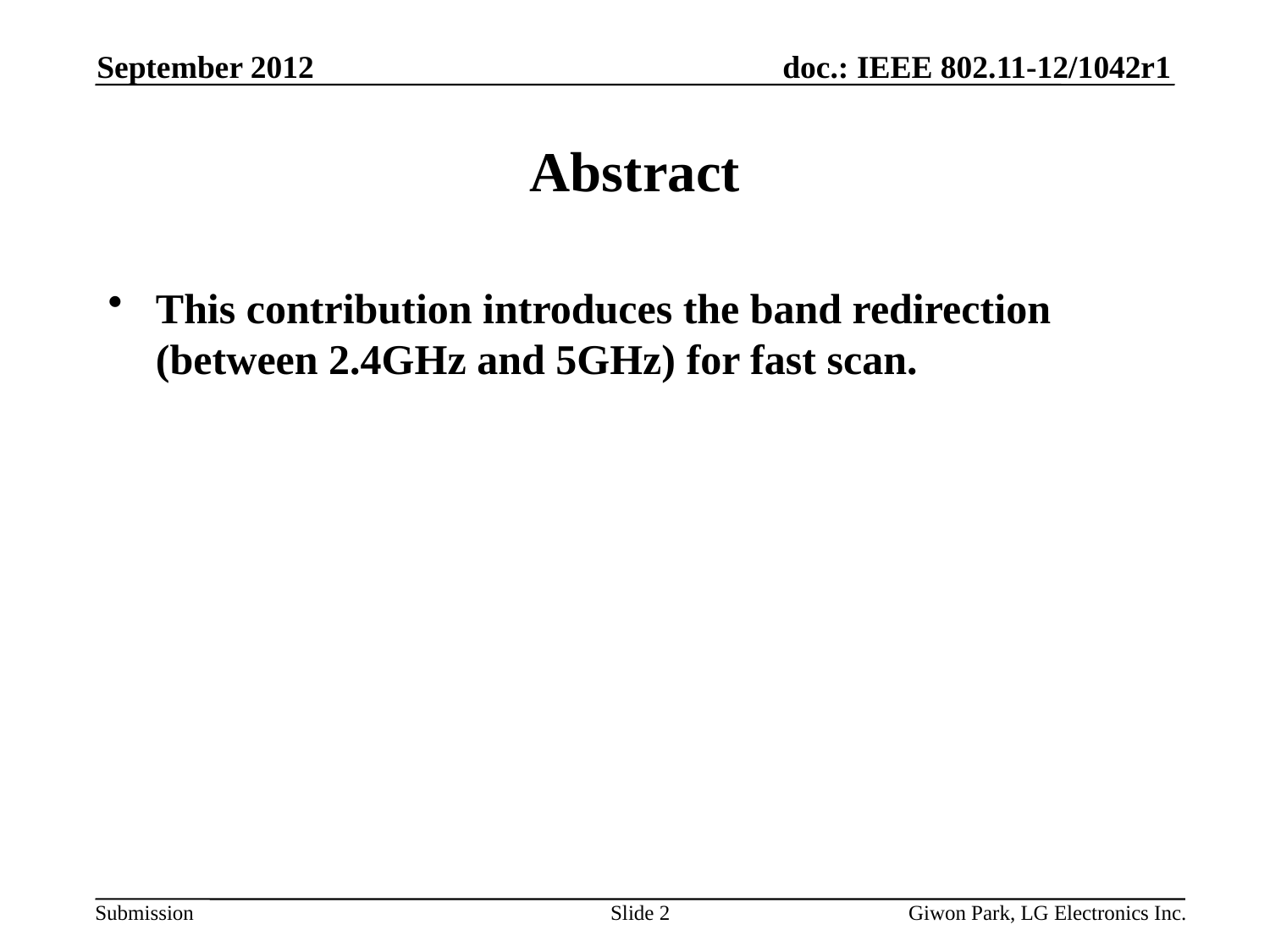

September 2012
# Abstract
This contribution introduces the band redirection (between 2.4GHz and 5GHz) for fast scan.
Slide 2
Giwon Park, LG Electronics Inc.